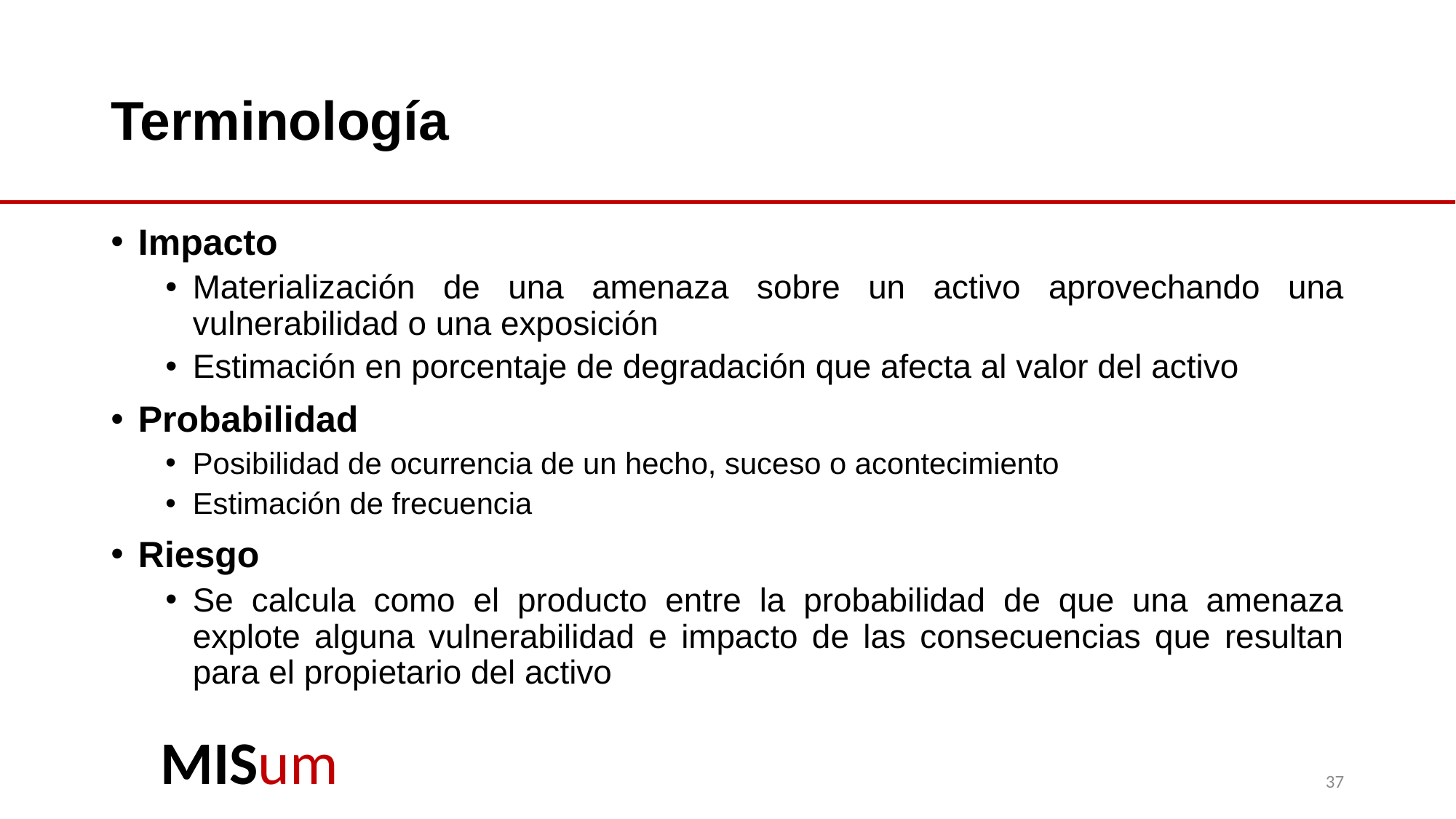

# Terminología
Impacto
Materialización de una amenaza sobre un activo aprovechando una vulnerabilidad o una exposición
Estimación en porcentaje de degradación que afecta al valor del activo
Probabilidad
Posibilidad de ocurrencia de un hecho, suceso o acontecimiento
Estimación de frecuencia
Riesgo
Se calcula como el producto entre la probabilidad de que una amenaza explote alguna vulnerabilidad e impacto de las consecuencias que resultan para el propietario del activo

37